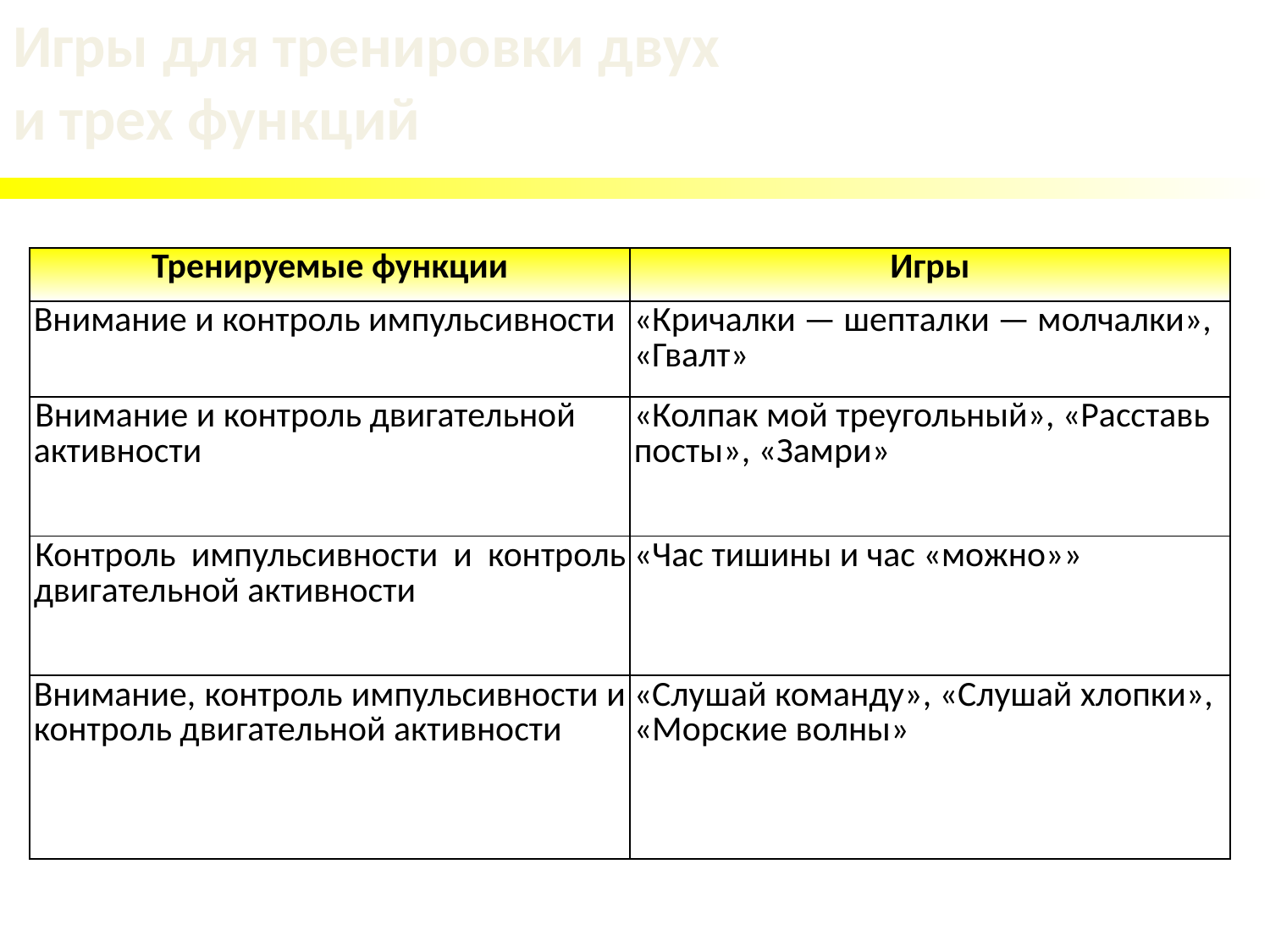

# Игры для тренировки двух и трех функций

| Тренируемые функции | Игры |
| --- | --- |
| Внимание и контроль импульсивности | «Кричалки — шепталки — молчалки», «Гвалт» |
| Внимание и контроль двигательной активности | «Колпак мой треугольный», «Расставь посты», «Замри» |
| Контроль импульсивности и контроль двигательной активности | «Час тишины и час «можно»» |
| Внимание, контроль импульсивности и контроль двигательной активности | «Слушай команду», «Слушай хлопки», «Морские волны» |